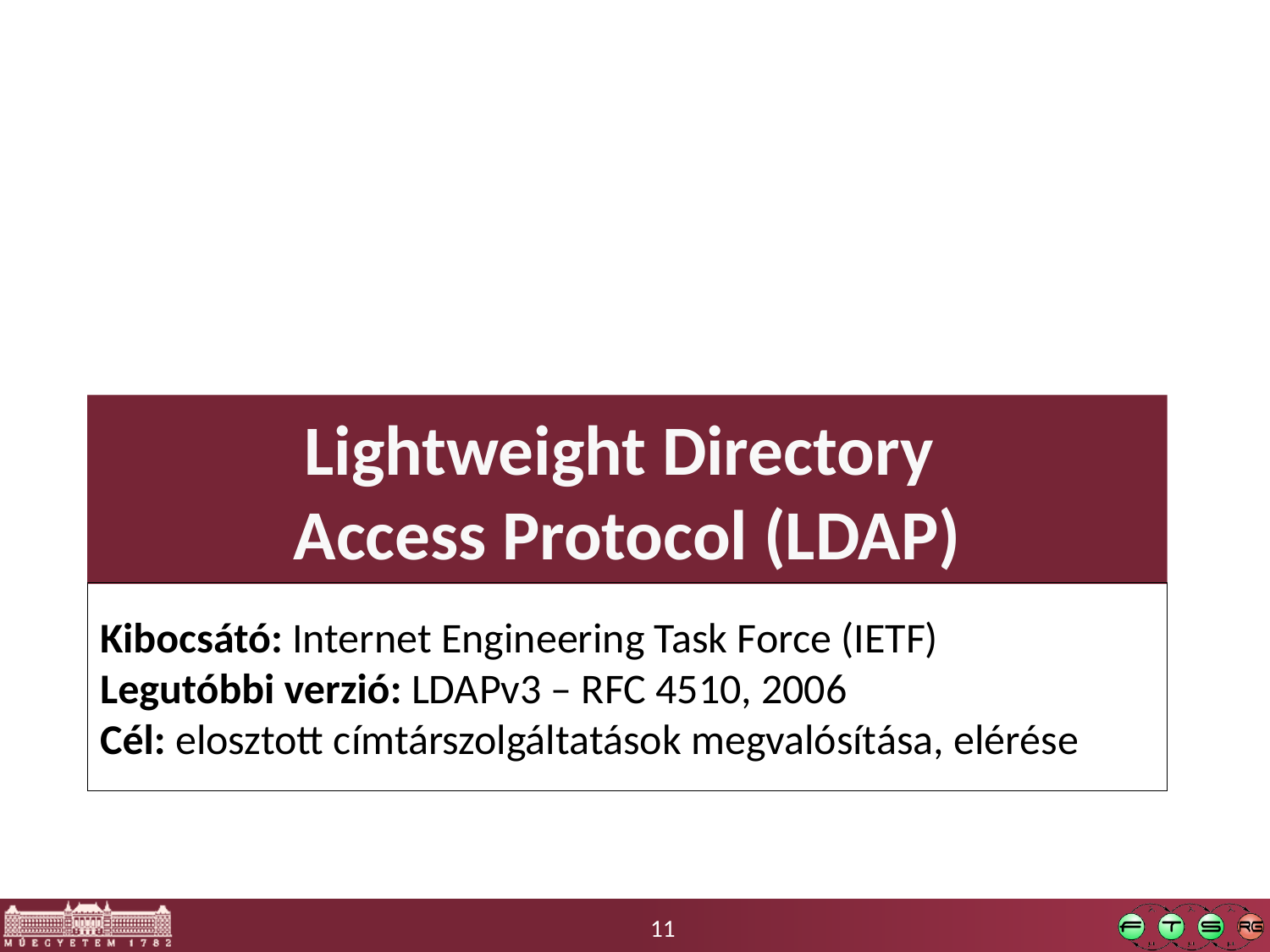

# Lightweight Directory Access Protocol (LDAP)
Kibocsátó: Internet Engineering Task Force (IETF)
Legutóbbi verzió: LDAPv3 – RFC 4510, 2006
Cél: elosztott címtárszolgáltatások megvalósítása, elérése